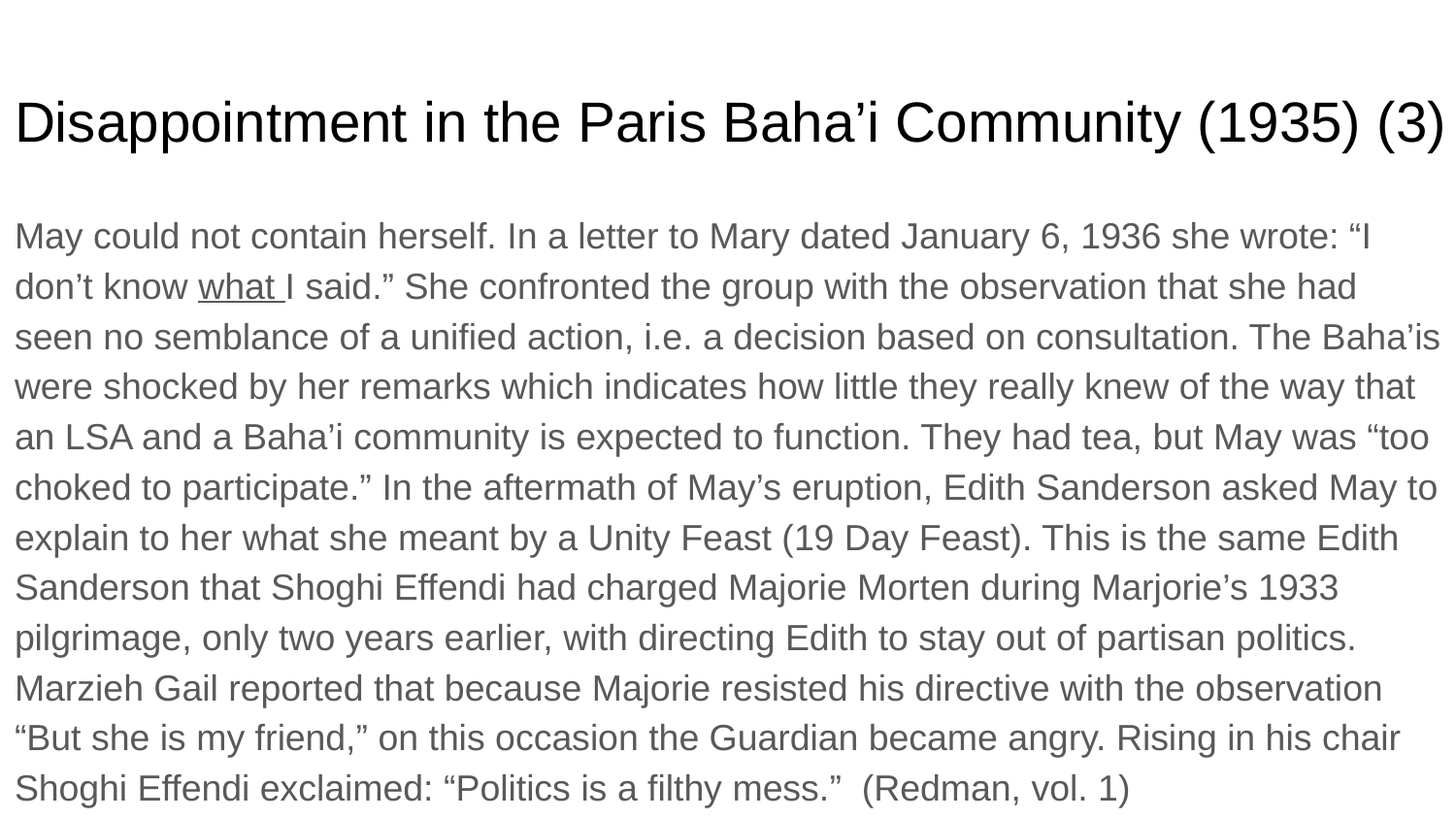

# Disappointment in the Paris Baha’i Community (1935) (3)
May could not contain herself. In a letter to Mary dated January 6, 1936 she wrote: “I don’t know what I said.” She confronted the group with the observation that she had seen no semblance of a unified action, i.e. a decision based on consultation. The Baha’is were shocked by her remarks which indicates how little they really knew of the way that an LSA and a Baha’i community is expected to function. They had tea, but May was “too choked to participate.” In the aftermath of May’s eruption, Edith Sanderson asked May to explain to her what she meant by a Unity Feast (19 Day Feast). This is the same Edith Sanderson that Shoghi Effendi had charged Majorie Morten during Marjorie’s 1933 pilgrimage, only two years earlier, with directing Edith to stay out of partisan politics. Marzieh Gail reported that because Majorie resisted his directive with the observation “But she is my friend,” on this occasion the Guardian became angry. Rising in his chair Shoghi Effendi exclaimed: “Politics is a filthy mess.”  (Redman, vol. 1)